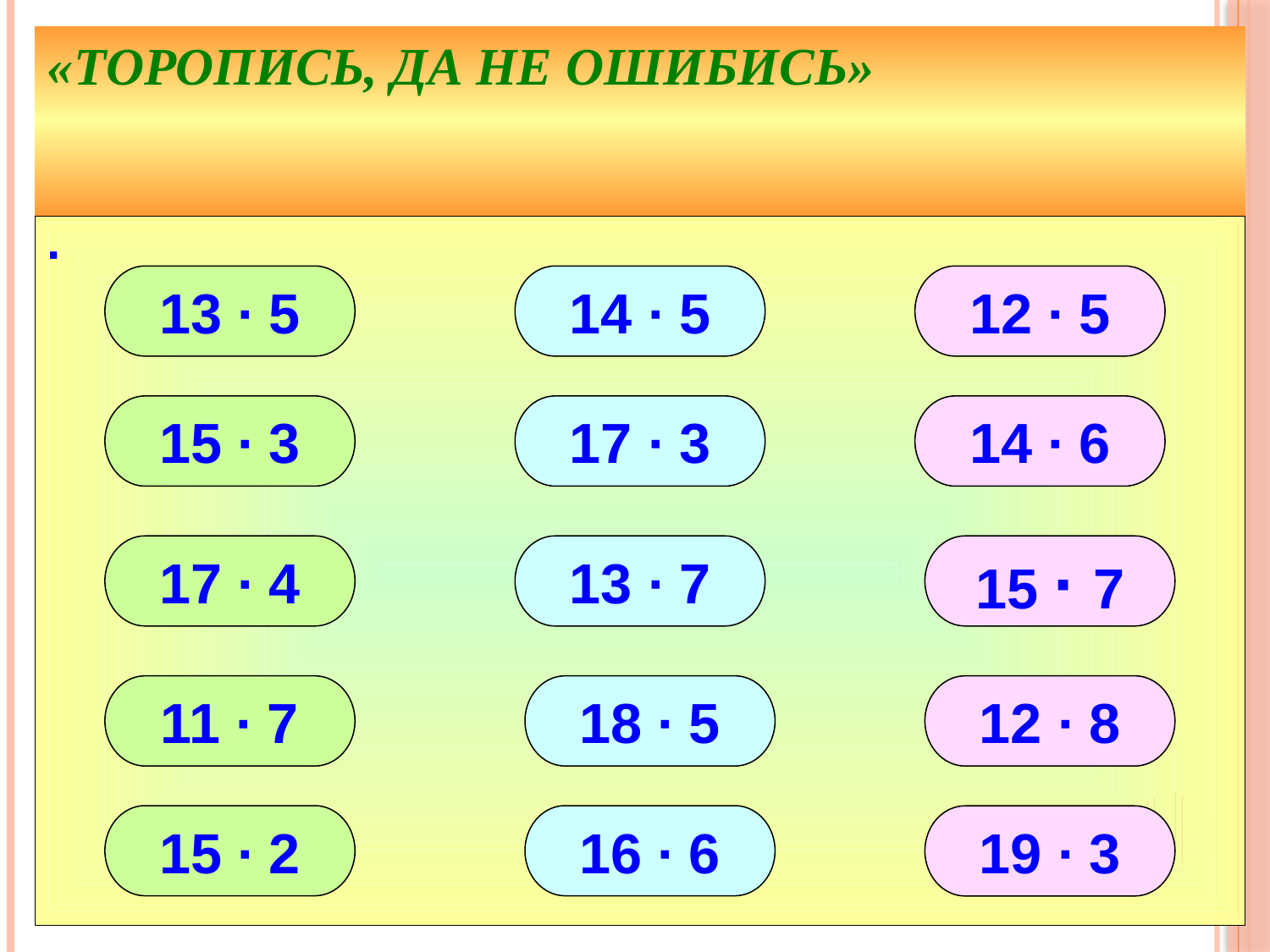

«Торопись, да не ошибись»
∙
13 ∙ 5
14 ∙ 5
12 ∙ 5
15 ∙ 3
17 ∙ 3
14 ∙ 6
17 ∙ 4
13 ∙ 7
15 ∙ 7
11 ∙ 7
18 ∙ 5
12 ∙ 8
15 ∙ 2
16 ∙ 6
19 ∙ 3